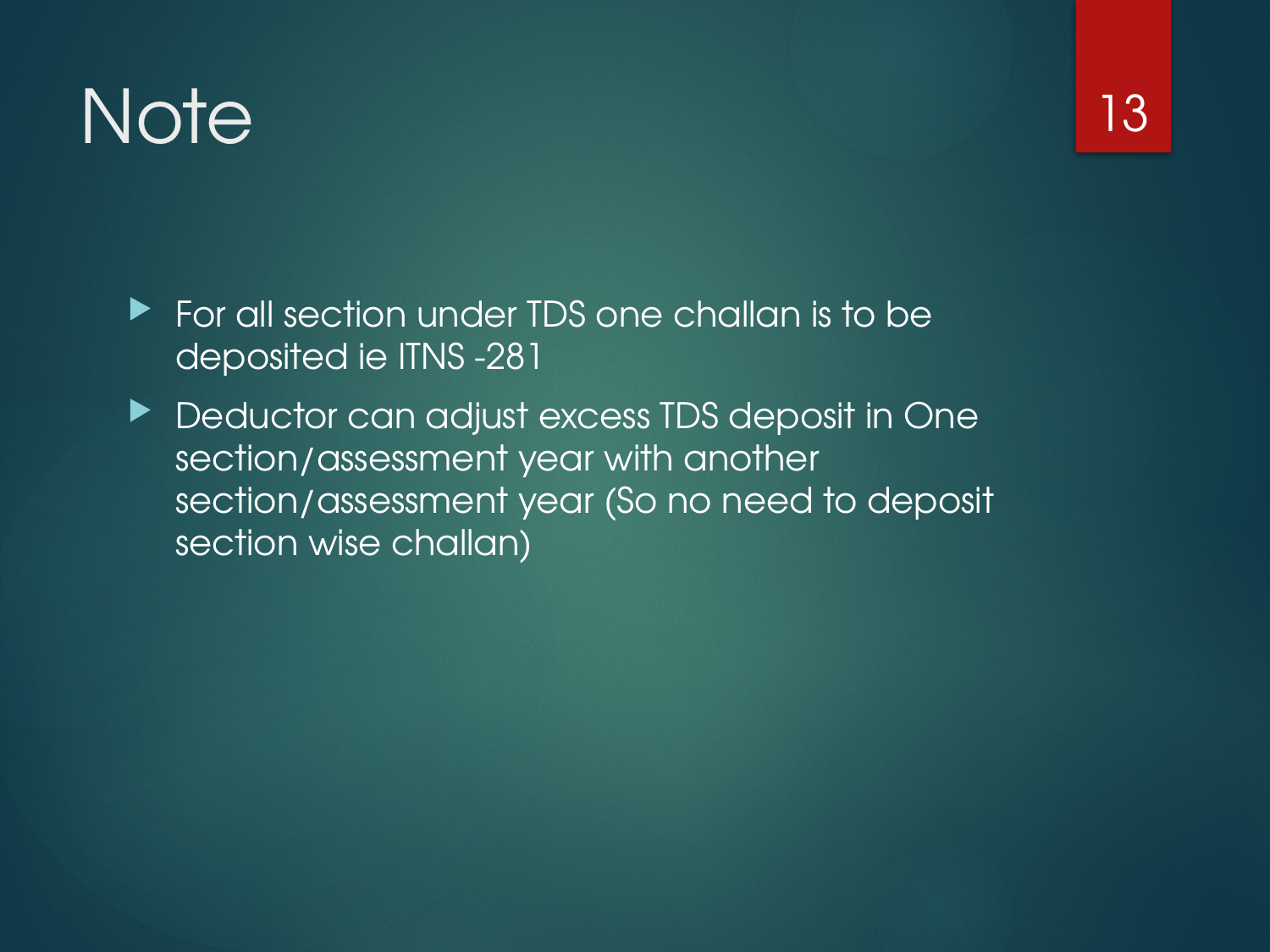

13
# Note
For all section under TDS one challan is to be deposited ie ITNS -281
Deductor can adjust excess TDS deposit in One section/assessment year with another section/assessment year (So no need to deposit section wise challan)